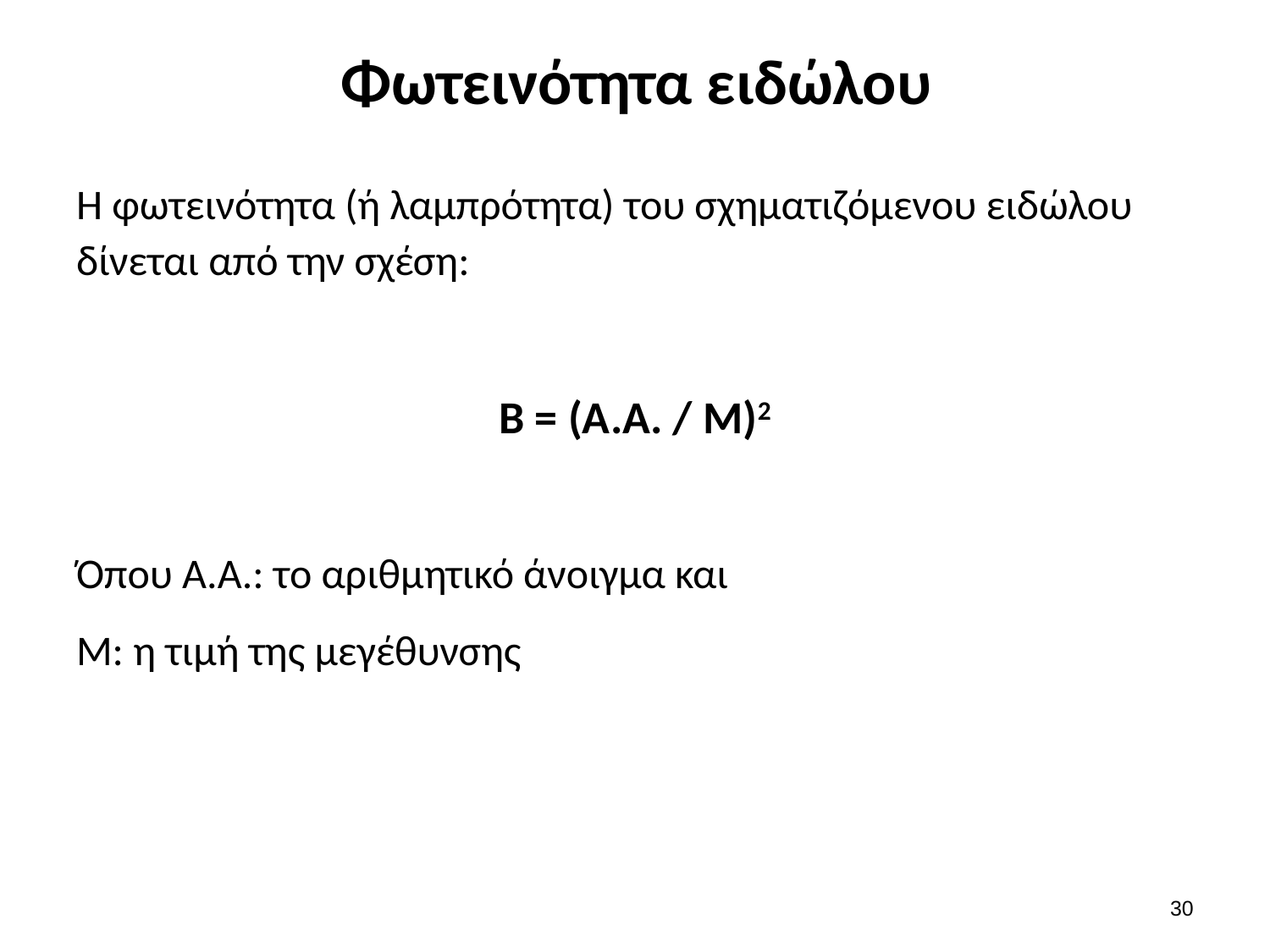

# Φωτεινότητα ειδώλου
Η φωτεινότητα (ή λαμπρότητα) του σχηματιζόμενου ειδώλου δίνεται από την σχέση:

Β = (Α.Α. / Μ)2

Όπου Α.Α.: το αριθμητικό άνοιγμα και
Μ: η τιμή της μεγέθυνσης
30